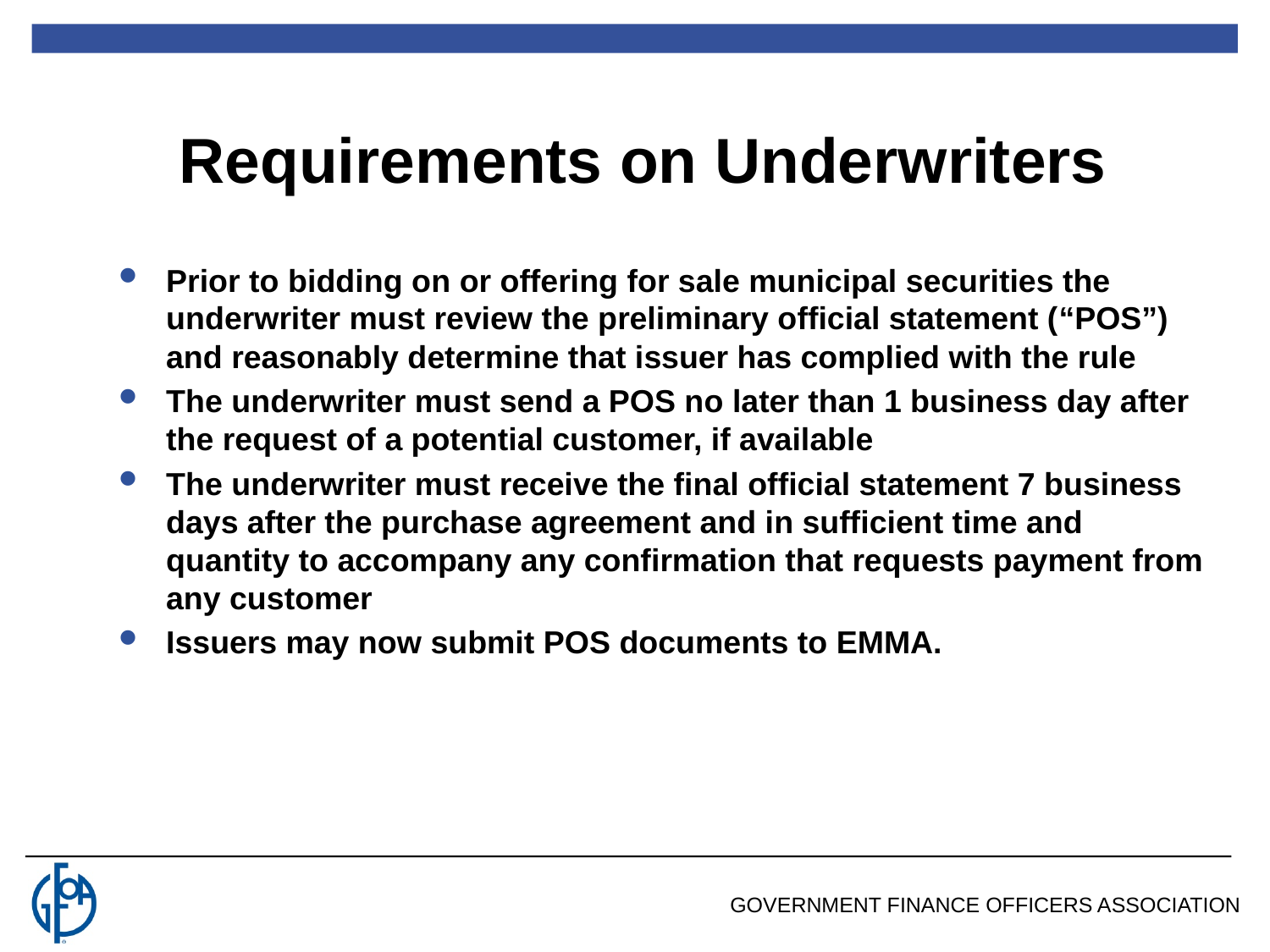

Requirements on Underwriters
Prior to bidding on or offering for sale municipal securities the underwriter must review the preliminary official statement (“POS”) and reasonably determine that issuer has complied with the rule
The underwriter must send a POS no later than 1 business day after the request of a potential customer, if available
The underwriter must receive the final official statement 7 business days after the purchase agreement and in sufficient time and quantity to accompany any confirmation that requests payment from any customer
Issuers may now submit POS documents to EMMA.